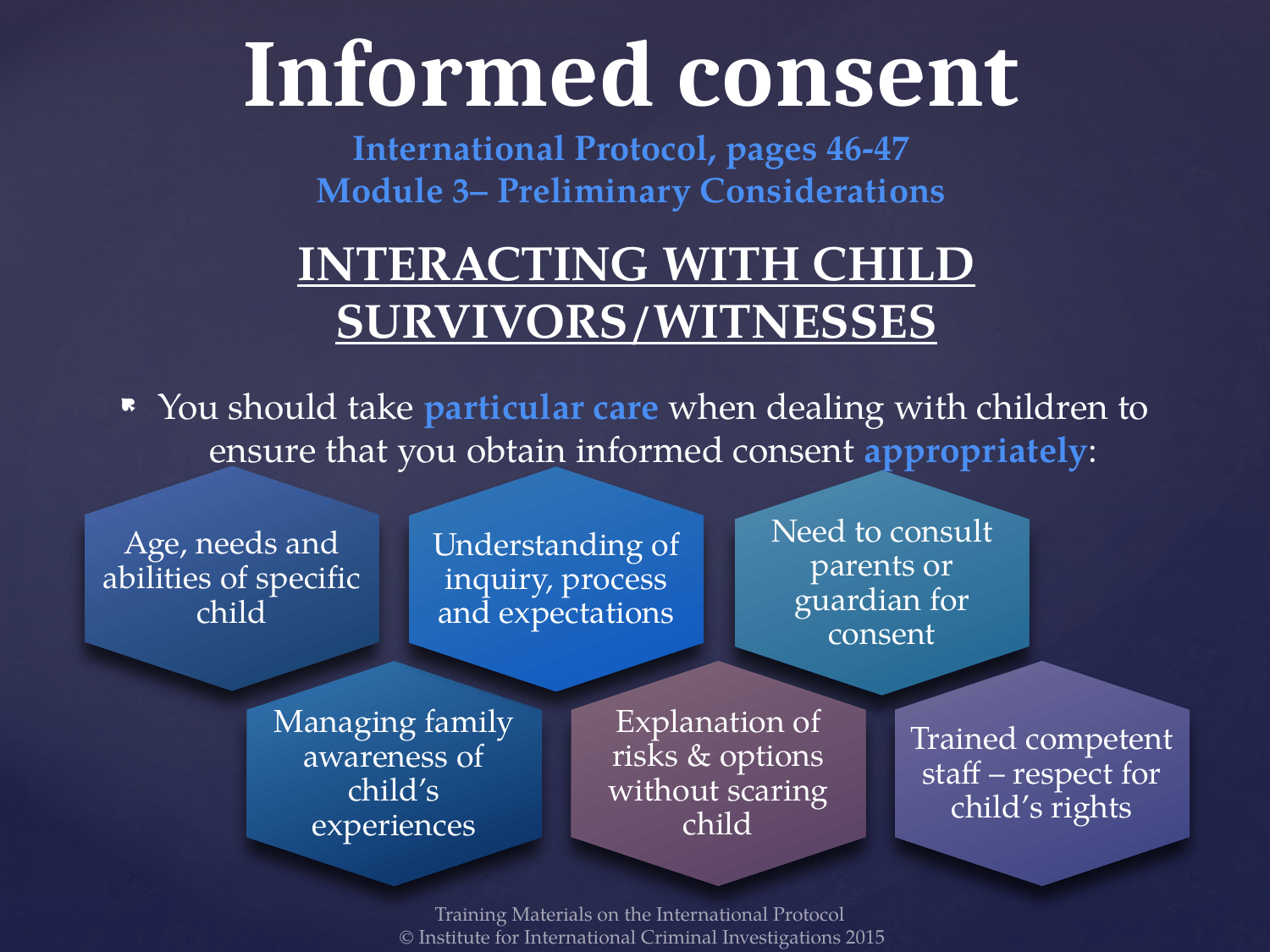

# Informed consent International Protocol, pages 46-47 Module 3– Preliminary Considerations
Interacting with child survivors/witnesses

You should take particular care when dealing with children to ensure that you obtain informed consent appropriately:
Age, needs and abilities of specific child
Understanding of inquiry, process and expectations
Need to consult parents or guardian for consent
Explanation of risks & options without scaring child
Trained competent staff – respect for child’s rights
Managing family awareness of child’s experiences
Training Materials on the International Protocol
© Institute for International Criminal Investigations 2015